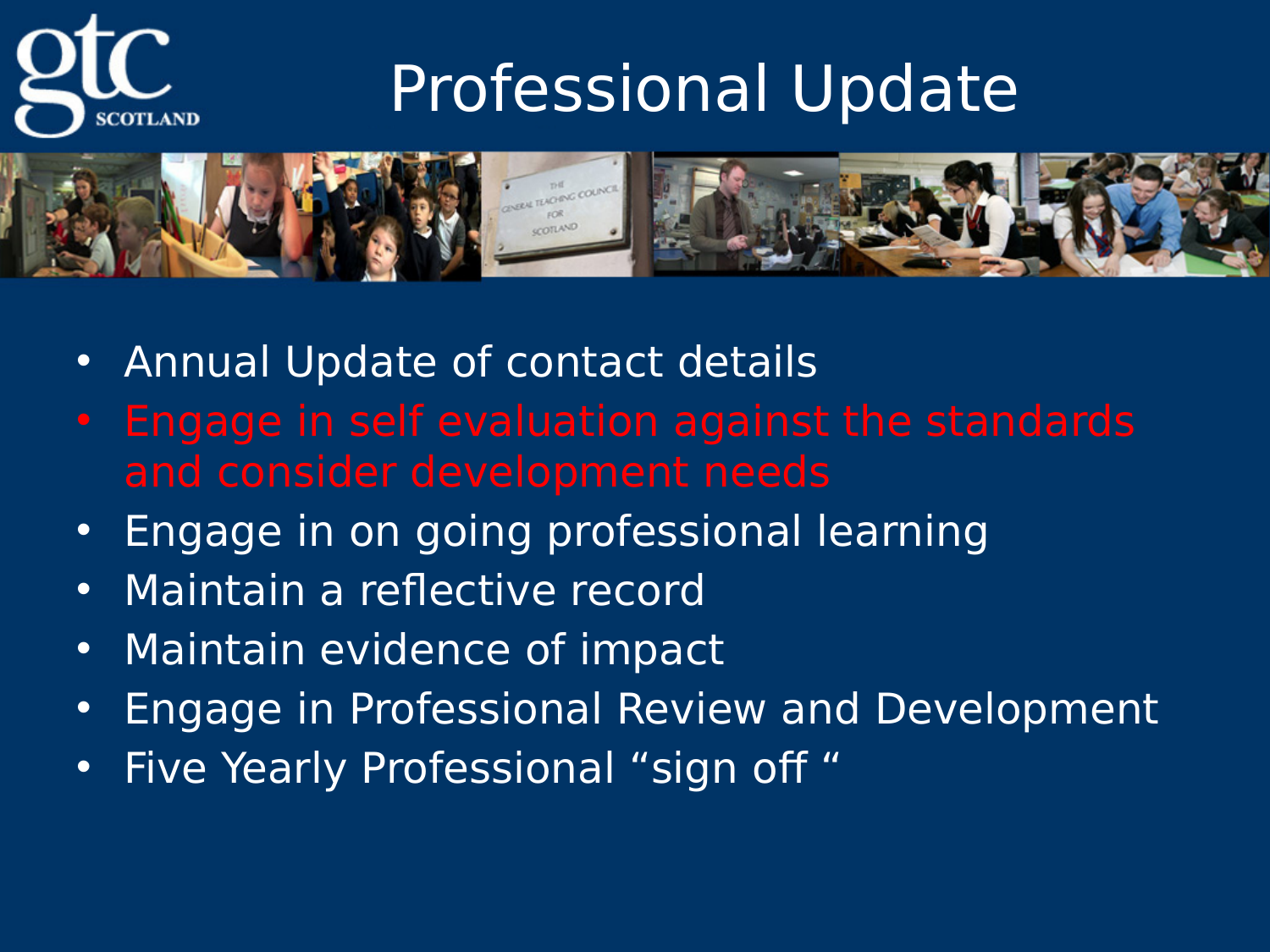

# Professional Update

Annual Update of contact details
Engage in self evaluation against the standards and consider development needs
Engage in on going professional learning
Maintain a reflective record
Maintain evidence of impact
Engage in Professional Review and Development
Five Yearly Professional “sign off “